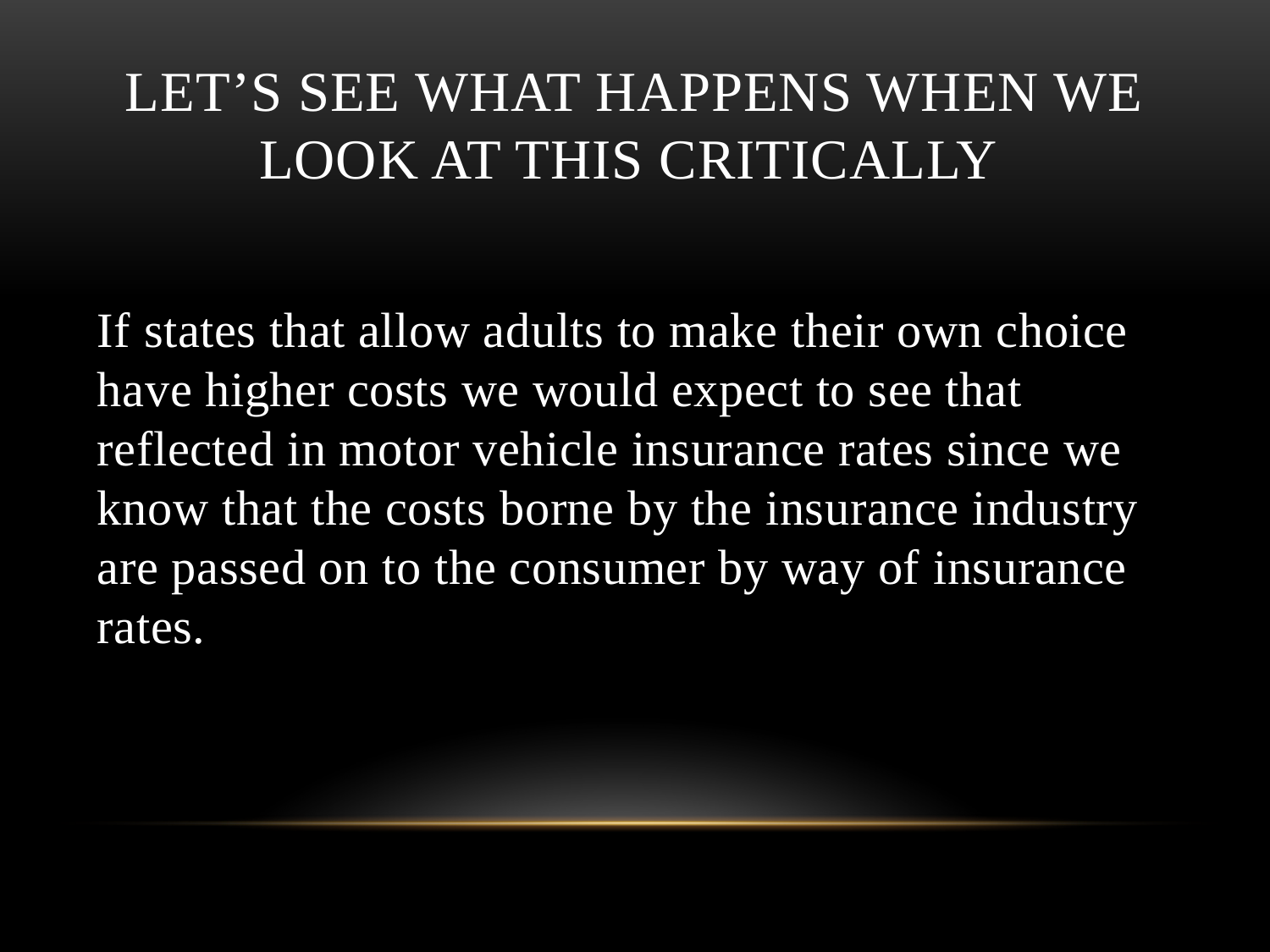

# LET’S SEE WHAT HAPPENS WHEN WE LOOK AT THIS CRITICALLY

If states that allow adults to make their own choice have higher costs we would expect to see that reflected in motor vehicle insurance rates since we know that the costs borne by the insurance industry are passed on to the consumer by way of insurance rates.